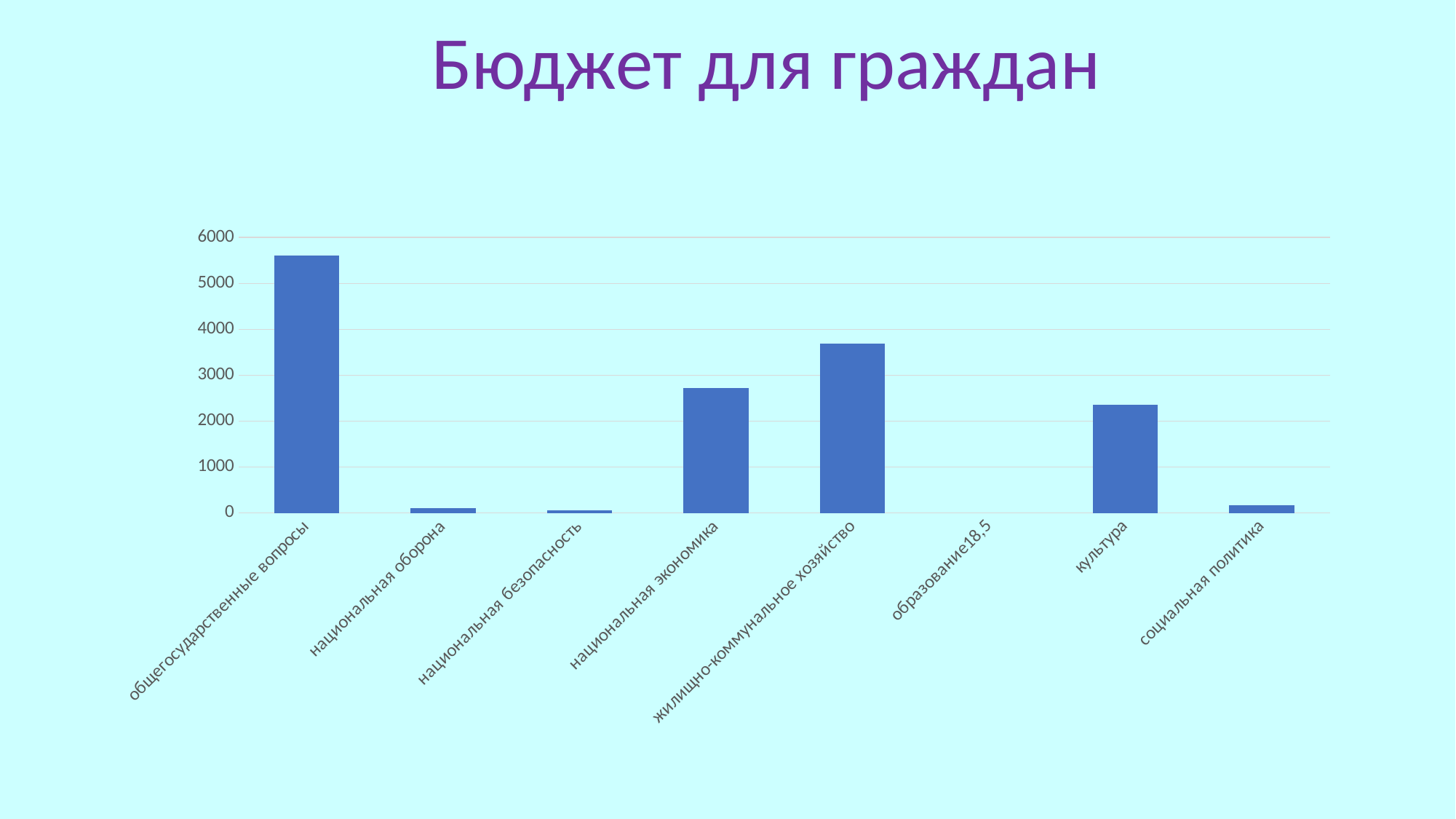

# Бюджет для граждан

### Chart

| Category | Ряд 1 |
|---|---|
| общегосударственные вопросы | 5601.6 |
| национальная оборона | 100.0 |
| национальная безопасность | 58.3 |
| национальная экономика | 2723.5 |
| жилищно-коммунальное хозяйство | 3688.2 |
| образование18,5 | None |
| культура | 2349.7 |
| социальная политика | 164.4 |